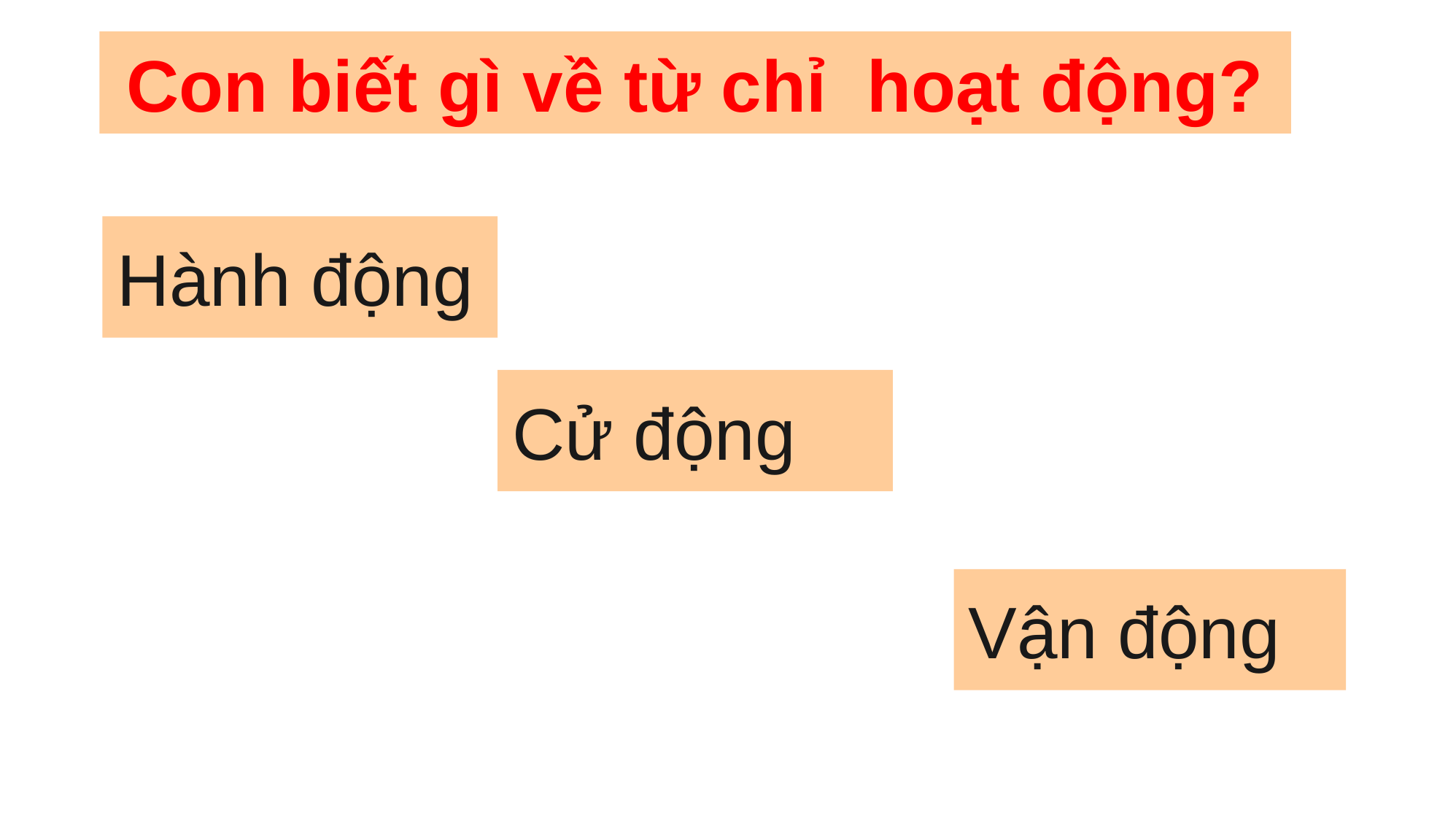

Con biết gì về từ chỉ  hoạt động?
Hành động
Cử động
Vận động